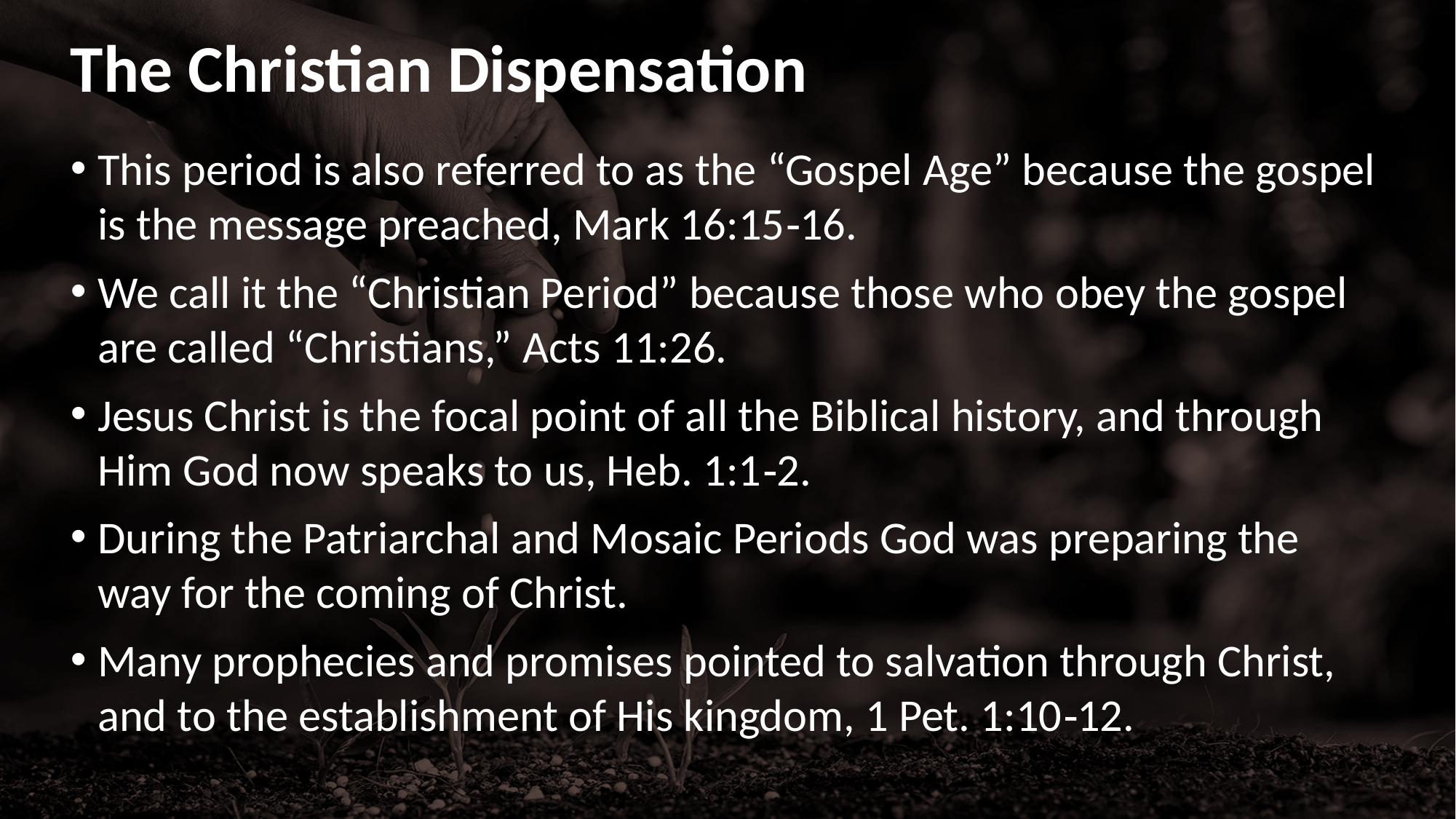

# The Christian Dispensation
This period is also referred to as the “Gospel Age” because the gospel is the message preached, Mark 16:15‐16.
We call it the “Christian Period” because those who obey the gospel are called “Christians,” Acts 11:26.
Jesus Christ is the focal point of all the Biblical history, and through Him God now speaks to us, Heb. 1:1‐2.
During the Patriarchal and Mosaic Periods God was preparing the way for the coming of Christ.
Many prophecies and promises pointed to salvation through Christ, and to the establishment of His kingdom, 1 Pet. 1:10‐12.